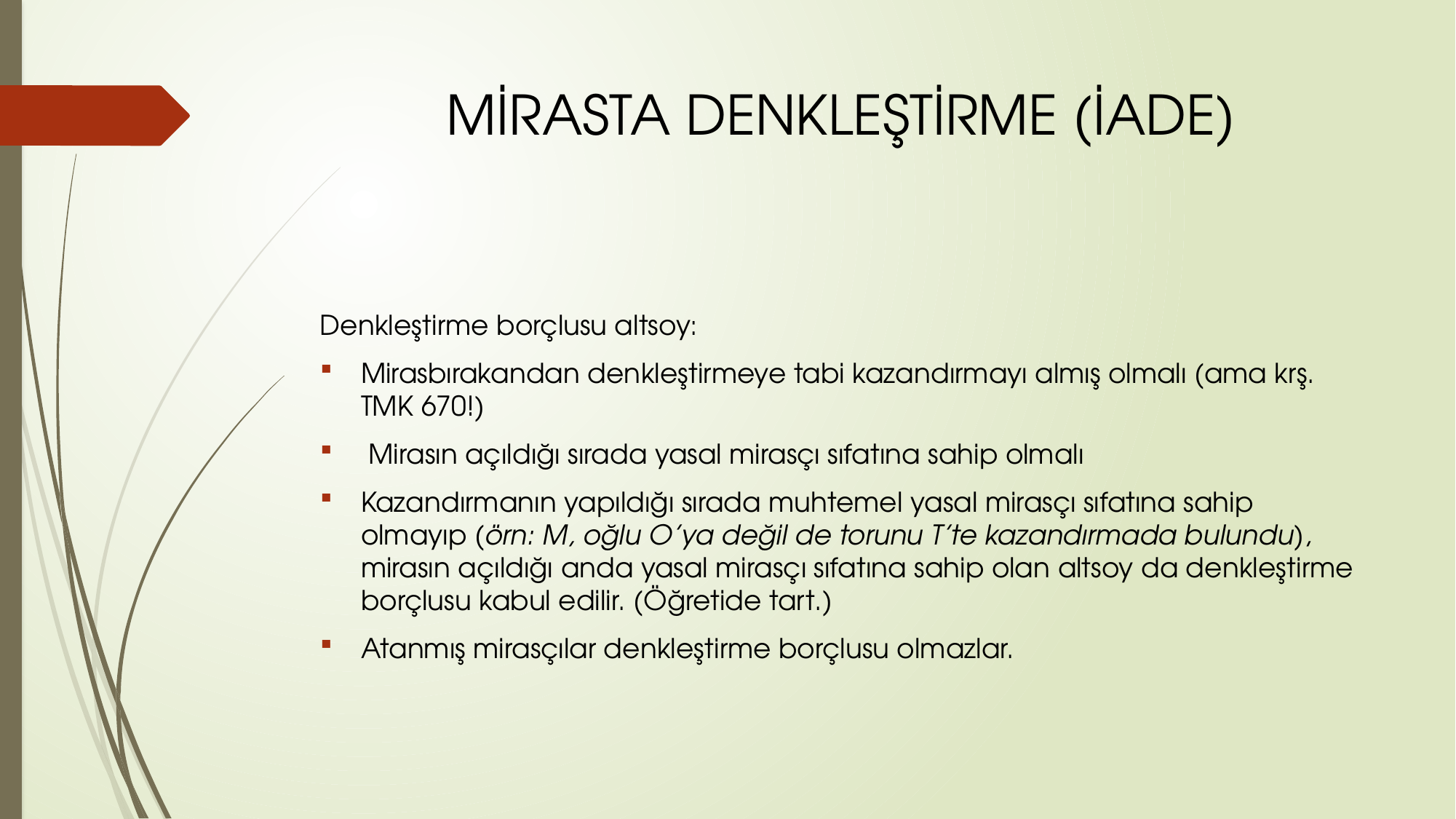

# MİRASTA DENKLEŞTİRME (İADE)

Denkleştirme borçlusu altsoy:
Mirasbırakandan denkleştirmeye tabi kazandırmayı almış olmalı (ama krş. TMK 670!)
 Mirasın açıldığı sırada yasal mirasçı sıfatına sahip olmalı
Kazandırmanın yapıldığı sırada muhtemel yasal mirasçı sıfatına sahip olmayıp (örn: M, oğlu O’ya değil de torunu T’te kazandırmada bulundu), mirasın açıldığı anda yasal mirasçı sıfatına sahip olan altsoy da denkleştirme borçlusu kabul edilir. (Öğretide tart.)
Atanmış mirasçılar denkleştirme borçlusu olmazlar.